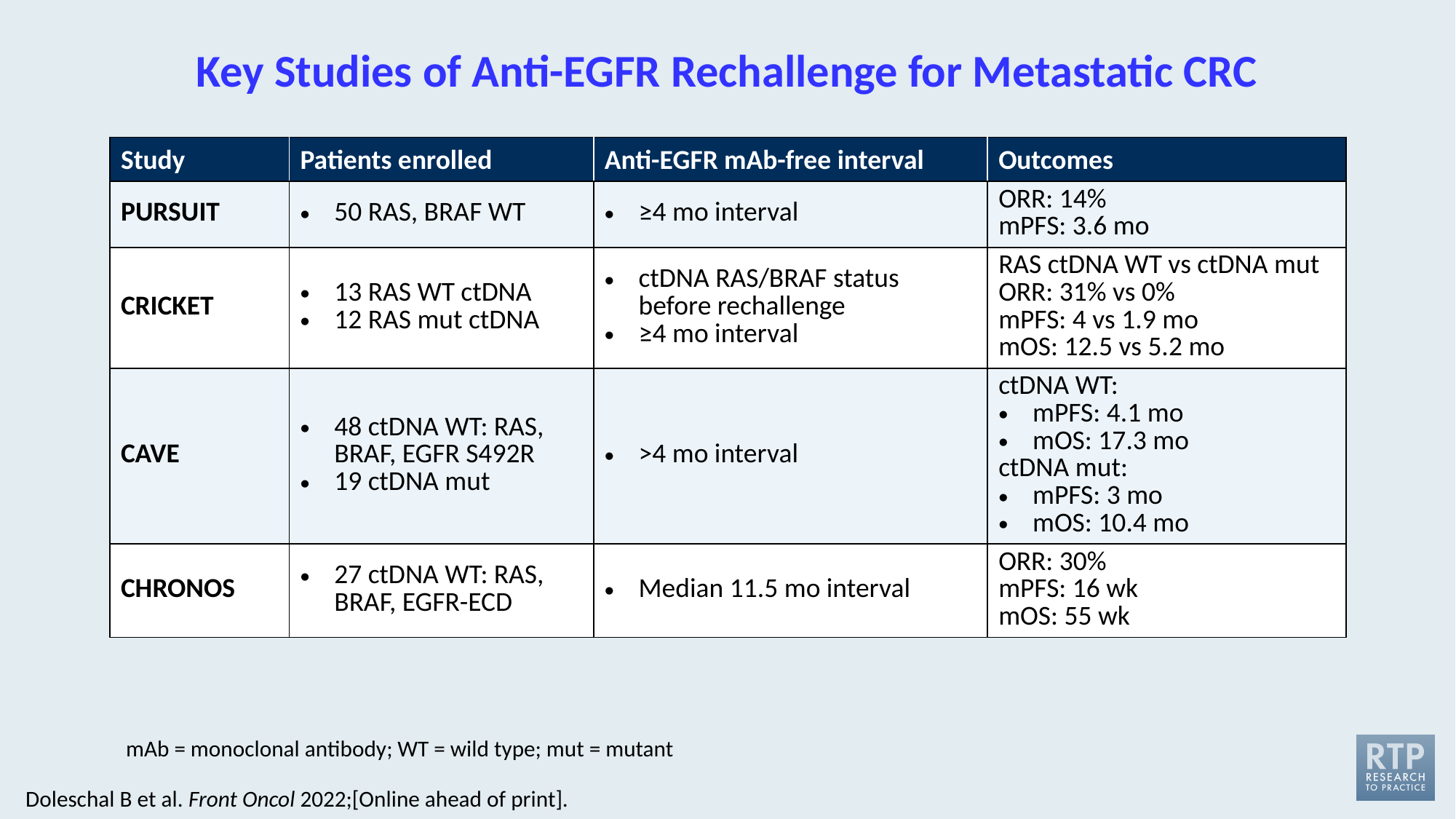

# Key Studies of Anti-EGFR Rechallenge for Metastatic CRC
| Study | Patients enrolled | Anti-EGFR mAb-free interval | Outcomes |
| --- | --- | --- | --- |
| PURSUIT | 50 RAS, BRAF WT | ≥4 mo interval | ORR: 14% mPFS: 3.6 mo |
| CRICKET | 13 RAS WT ctDNA 12 RAS mut ctDNA | ctDNA RAS/BRAF status before rechallenge ≥4 mo interval | RAS ctDNA WT vs ctDNA mut ORR: 31% vs 0% mPFS: 4 vs 1.9 mo mOS: 12.5 vs 5.2 mo |
| CAVE | 48 ctDNA WT: RAS, BRAF, EGFR S492R 19 ctDNA mut | >4 mo interval | ctDNA WT: mPFS: 4.1 mo mOS: 17.3 mo ctDNA mut: mPFS: 3 mo mOS: 10.4 mo |
| CHRONOS | 27 ctDNA WT: RAS, BRAF, EGFR-ECD | Median 11.5 mo interval | ORR: 30% mPFS: 16 wk mOS: 55 wk |
mAb = monoclonal antibody; WT = wild type; mut = mutant
Doleschal B et al. Front Oncol 2022;[Online ahead of print].